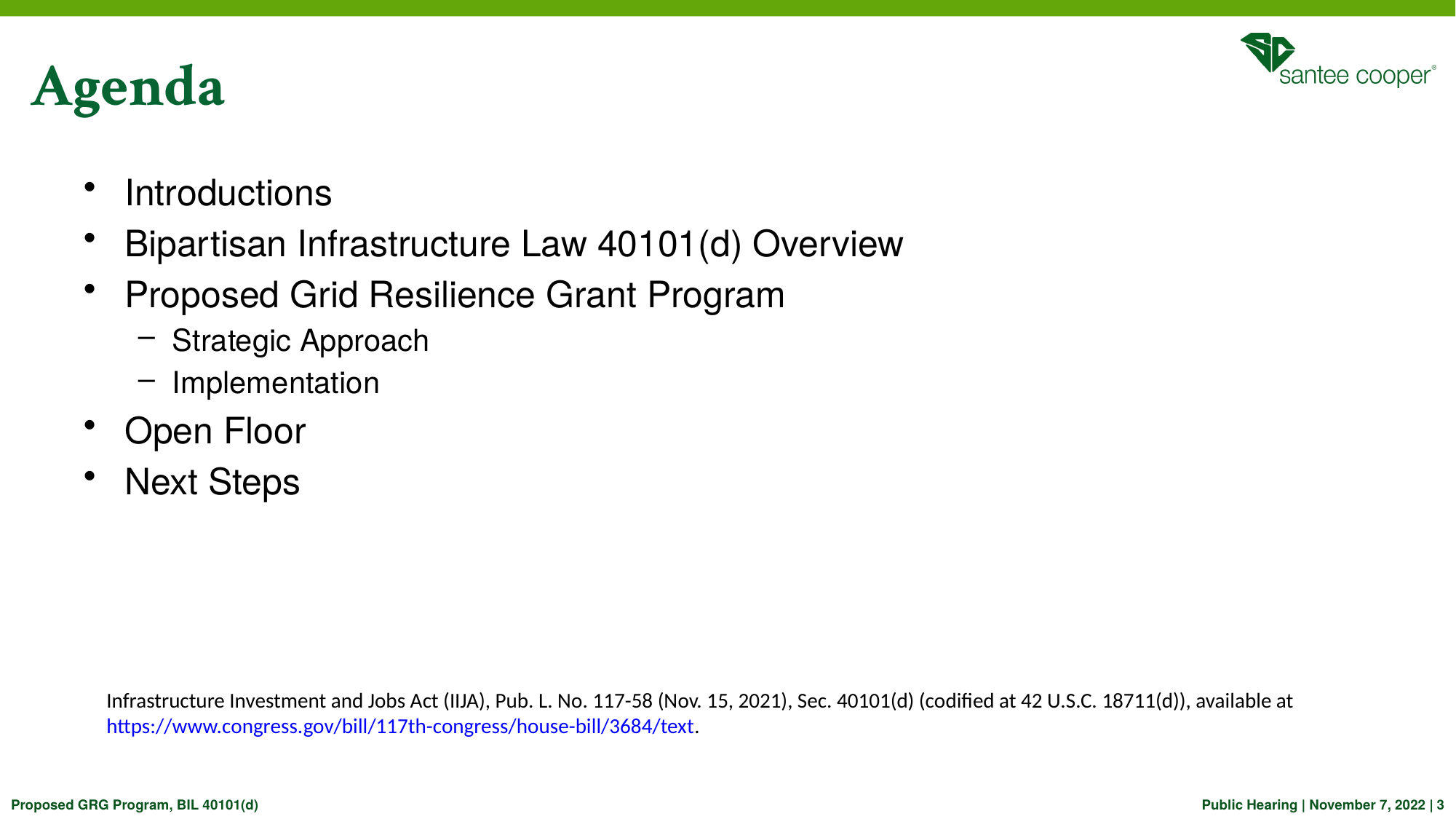

# Agenda
Introductions
Bipartisan Infrastructure Law 40101(d) Overview
Proposed Grid Resilience Grant Program
Strategic Approach
Implementation
Open Floor
Next Steps

Infrastructure Investment and Jobs Act (IIJA), Pub. L. No. 117-58 (Nov. 15, 2021), Sec. 40101(d) (codified at 42 U.S.C. 18711(d)), available at https://www.congress.gov/bill/117th-congress/house-bill/3684/text.
Proposed GRG Program, BIL 40101(d)
Public Hearing | November 7, 2022 | 3